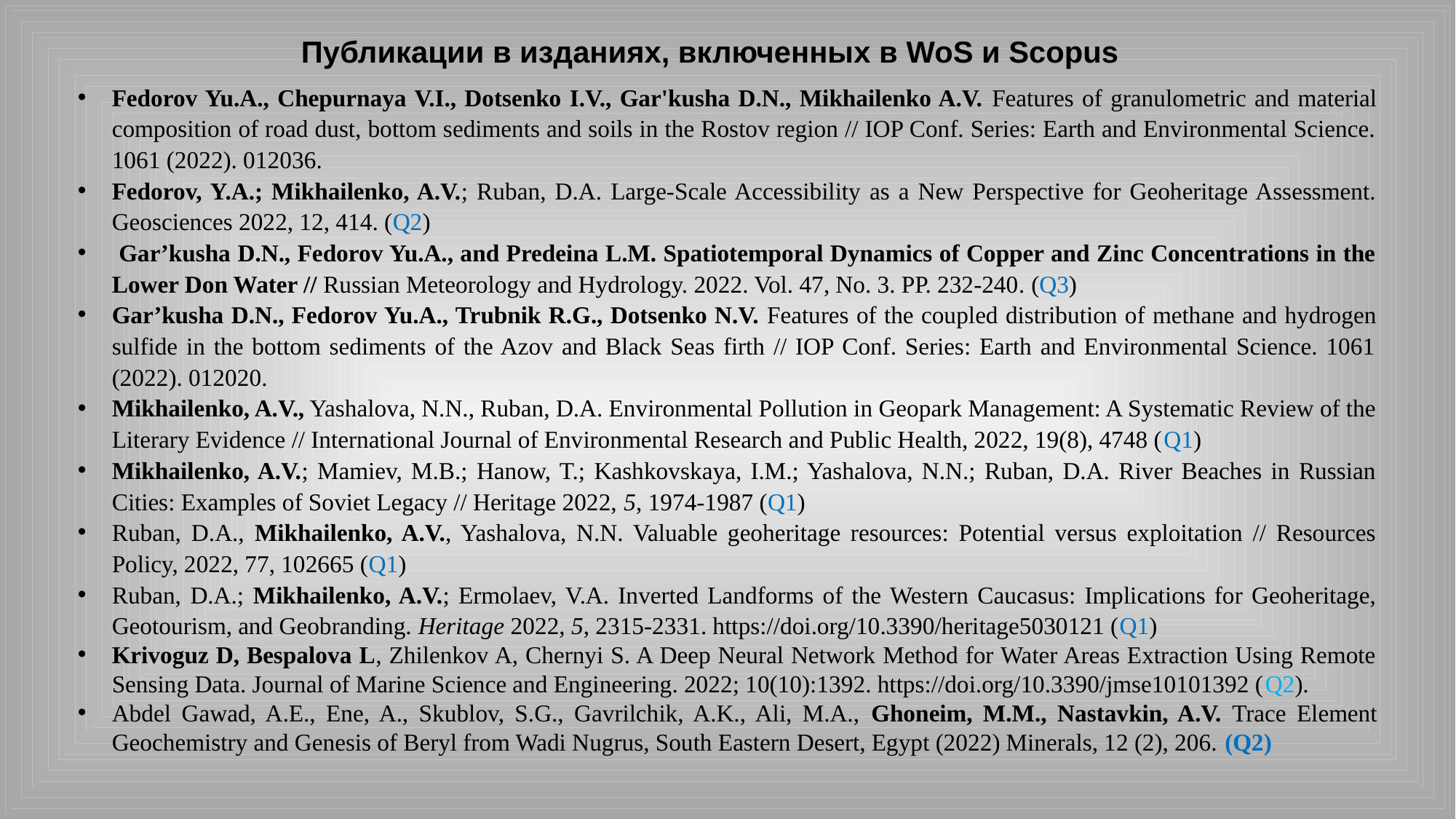

Публикации в изданиях, включенных в WoS и Scopus
Fedorov Yu.A., Chepurnaya V.I., Dotsenko I.V., Gar'kusha D.N., Mikhailenko A.V. Features of granulometric and material composition of road dust, bottom sediments and soils in the Rostov region // IOP Conf. Series: Earth and Environmental Science. 1061 (2022). 012036.
Fedorov, Y.A.; Mikhailenko, A.V.; Ruban, D.A. Large-Scale Accessibility as a New Perspective for Geoheritage Assessment. Geosciences 2022, 12, 414. (Q2)
 Gar’kusha D.N., Fedorov Yu.A., and Predeina L.M. Spatiotemporal Dynamics of Copper and Zinc Concentrations in the Lower Don Water // Russian Meteorology and Hydrology. 2022. Vol. 47, No. 3. РР. 232-240. (Q3)
Gar’kusha D.N., Fedorov Yu.A., Trubnik R.G., Dotsenko N.V. Features of the coupled distribution of methane and hydrogen sulfide in the bottom sediments of the Azov and Black Seas firth // IOP Conf. Series: Earth and Environmental Science. 1061 (2022). 012020.
Mikhailenko, A.V., Yashalova, N.N., Ruban, D.A. Environmental Pollution in Geopark Management: A Systematic Review of the Literary Evidence // International Journal of Environmental Research and Public Health, 2022, 19(8), 4748 (Q1)
Mikhailenko, A.V.; Mamiev, M.B.; Hanow, T.; Kashkovskaya, I.M.; Yashalova, N.N.; Ruban, D.A. River Beaches in Russian Cities: Examples of Soviet Legacy // Heritage 2022, 5, 1974-1987 (Q1)
Ruban, D.A., Mikhailenko, A.V., Yashalova, N.N. Valuable geoheritage resources: Potential versus exploitation // Resources Policy, 2022, 77, 102665 (Q1)
Ruban, D.A.; Mikhailenko, A.V.; Ermolaev, V.A. Inverted Landforms of the Western Caucasus: Implications for Geoheritage, Geotourism, and Geobranding. Heritage 2022, 5, 2315-2331. https://doi.org/10.3390/heritage5030121 (Q1)
Krivoguz D, Bespalova L, Zhilenkov A, Chernyi S. A Deep Neural Network Method for Water Areas Extraction Using Remote Sensing Data. Journal of Marine Science and Engineering. 2022; 10(10):1392. https://doi.org/10.3390/jmse10101392 (Q2).
Abdel Gawad, A.E., Ene, A., Skublov, S.G., Gavrilchik, A.K., Ali, M.A., Ghoneim, M.M., Nastavkin, A.V. Trace Element Geochemistry and Genesis of Beryl from Wadi Nugrus, South Eastern Desert, Egypt (2022) Minerals, 12 (2), 206. (Q2)